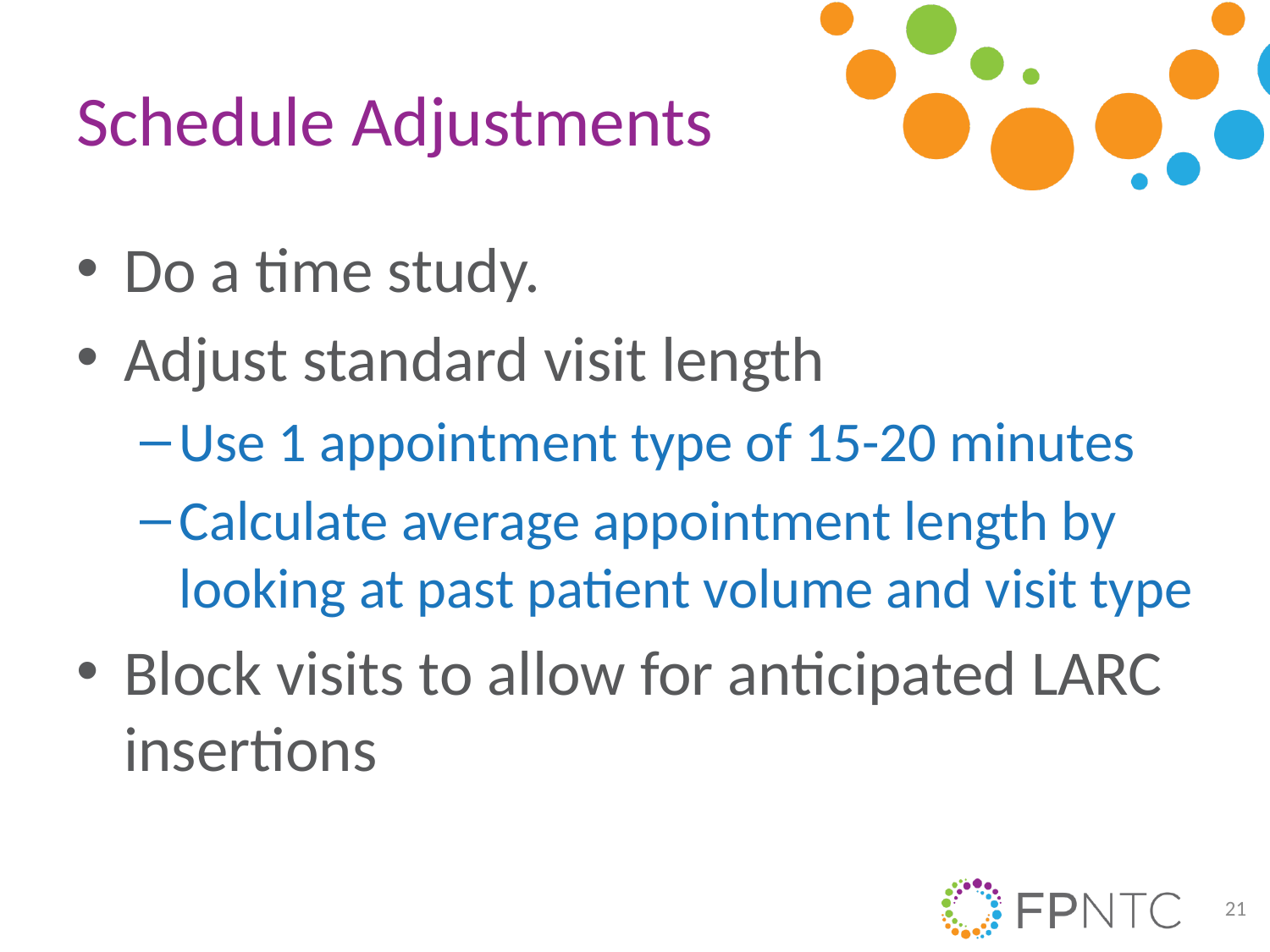

# Schedule Adjustments
Do a time study.
Adjust standard visit length
Use 1 appointment type of 15-20 minutes
Calculate average appointment length by looking at past patient volume and visit type
Block visits to allow for anticipated LARC insertions
21